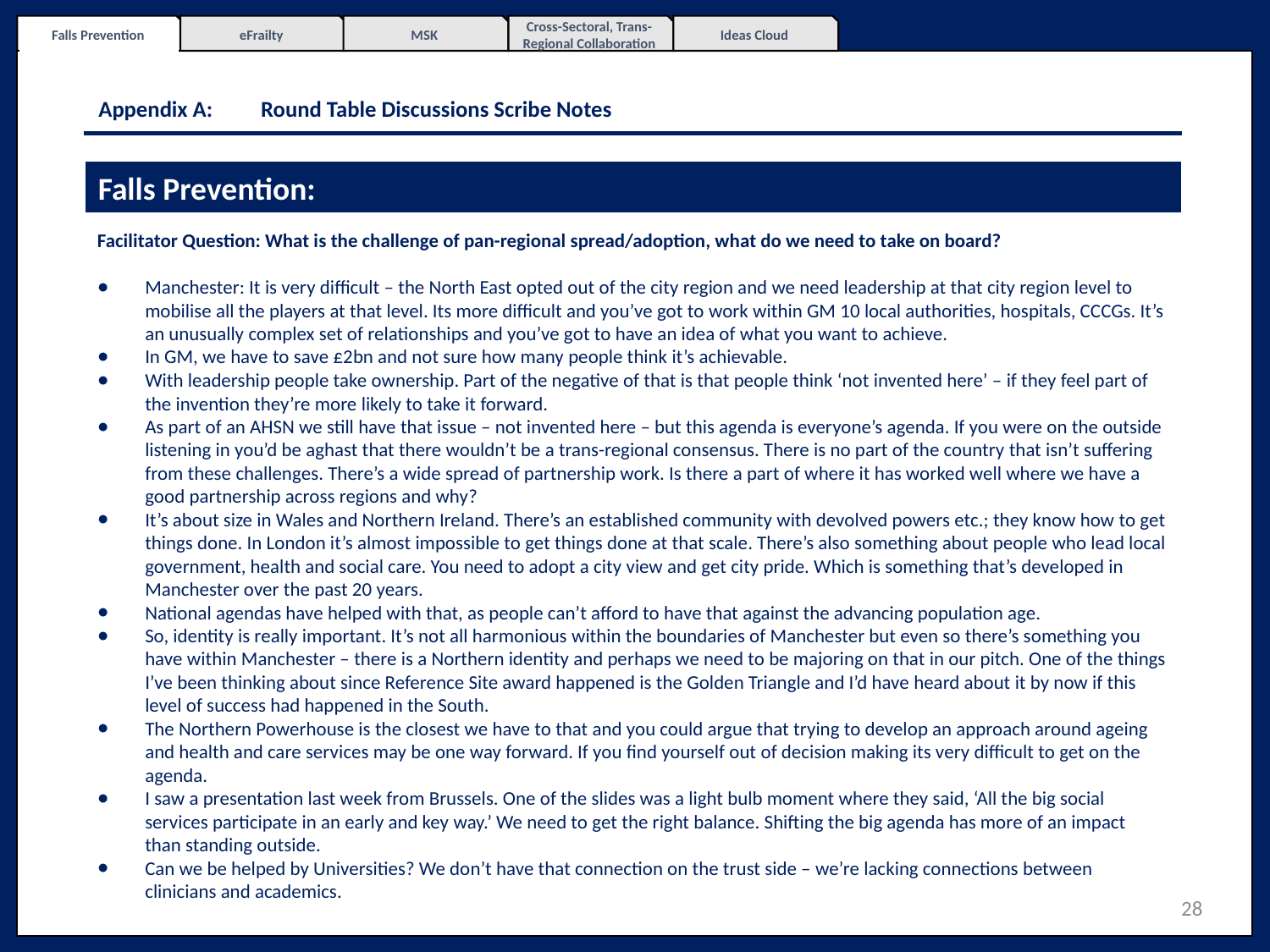

Falls Prevention
eFrailty
MSK
Cross-Sectoral, Trans-Regional Collaboration
Ideas Cloud

# Appendix A: 	Round Table Discussions Scribe Notes
Falls Prevention:
Facilitator Question: What is the challenge of pan-regional spread/adoption, what do we need to take on board?

Manchester: It is very difficult – the North East opted out of the city region and we need leadership at that city region level to mobilise all the players at that level. Its more difficult and you’ve got to work within GM 10 local authorities, hospitals, CCCGs. It’s an unusually complex set of relationships and you’ve got to have an idea of what you want to achieve.
In GM, we have to save £2bn and not sure how many people think it’s achievable.
With leadership people take ownership. Part of the negative of that is that people think ‘not invented here’ – if they feel part of the invention they’re more likely to take it forward.
As part of an AHSN we still have that issue – not invented here – but this agenda is everyone’s agenda. If you were on the outside listening in you’d be aghast that there wouldn’t be a trans-regional consensus. There is no part of the country that isn’t suffering from these challenges. There’s a wide spread of partnership work. Is there a part of where it has worked well where we have a good partnership across regions and why?
It’s about size in Wales and Northern Ireland. There’s an established community with devolved powers etc.; they know how to get things done. In London it’s almost impossible to get things done at that scale. There’s also something about people who lead local government, health and social care. You need to adopt a city view and get city pride. Which is something that’s developed in Manchester over the past 20 years.
National agendas have helped with that, as people can’t afford to have that against the advancing population age.
So, identity is really important. It’s not all harmonious within the boundaries of Manchester but even so there’s something you have within Manchester – there is a Northern identity and perhaps we need to be majoring on that in our pitch. One of the things I’ve been thinking about since Reference Site award happened is the Golden Triangle and I’d have heard about it by now if this level of success had happened in the South.
The Northern Powerhouse is the closest we have to that and you could argue that trying to develop an approach around ageing and health and care services may be one way forward. If you find yourself out of decision making its very difficult to get on the agenda.
I saw a presentation last week from Brussels. One of the slides was a light bulb moment where they said, ‘All the big social services participate in an early and key way.’ We need to get the right balance. Shifting the big agenda has more of an impact than standing outside.
Can we be helped by Universities? We don’t have that connection on the trust side – we’re lacking connections between clinicians and academics.
28